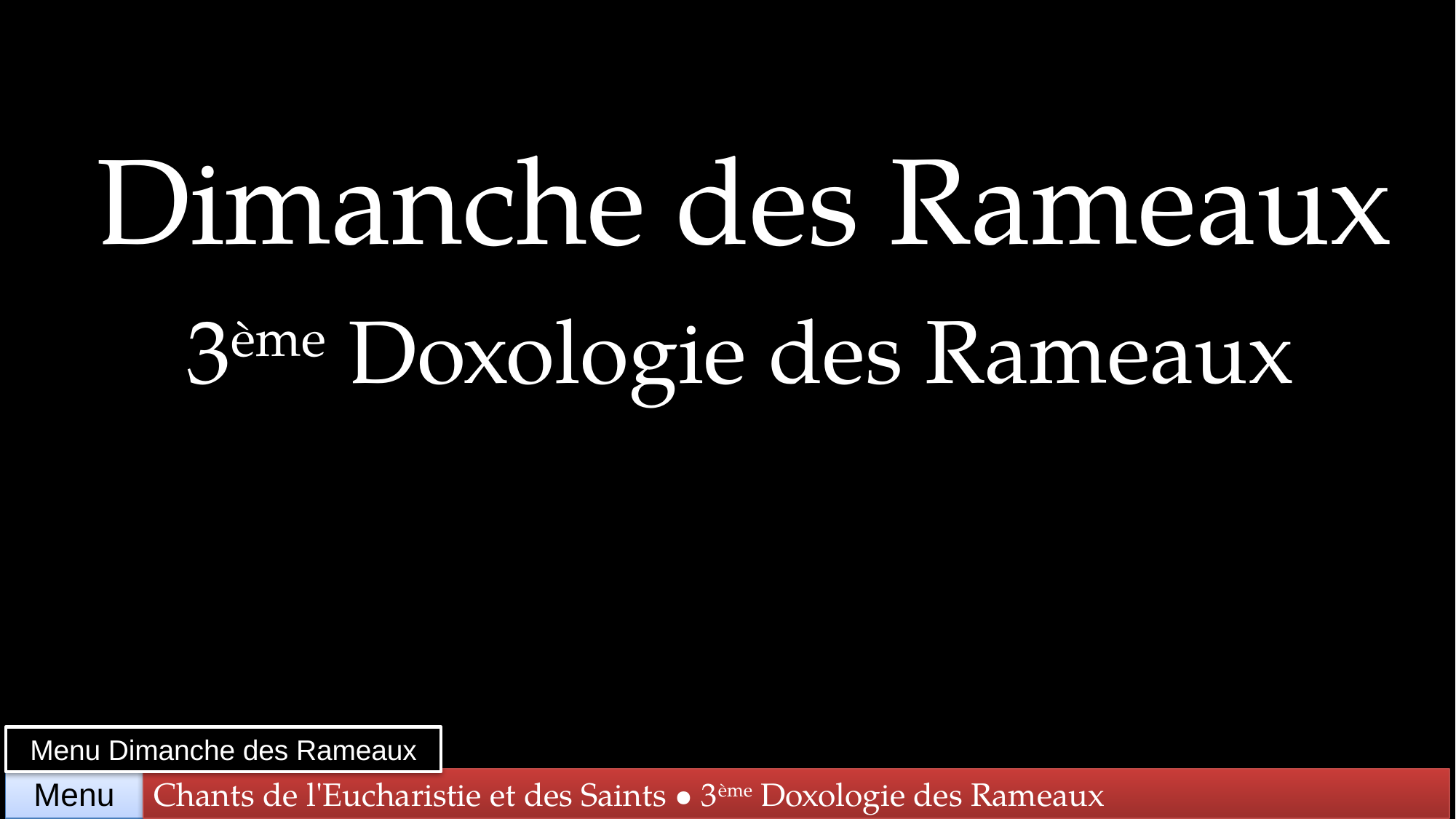

Dimanche des Rameaux
3ème Doxologie des Rameaux
Menu Dimanche des Rameaux
Chants de l'Eucharistie et des Saints • 3ème Doxologie des Rameaux
Menu